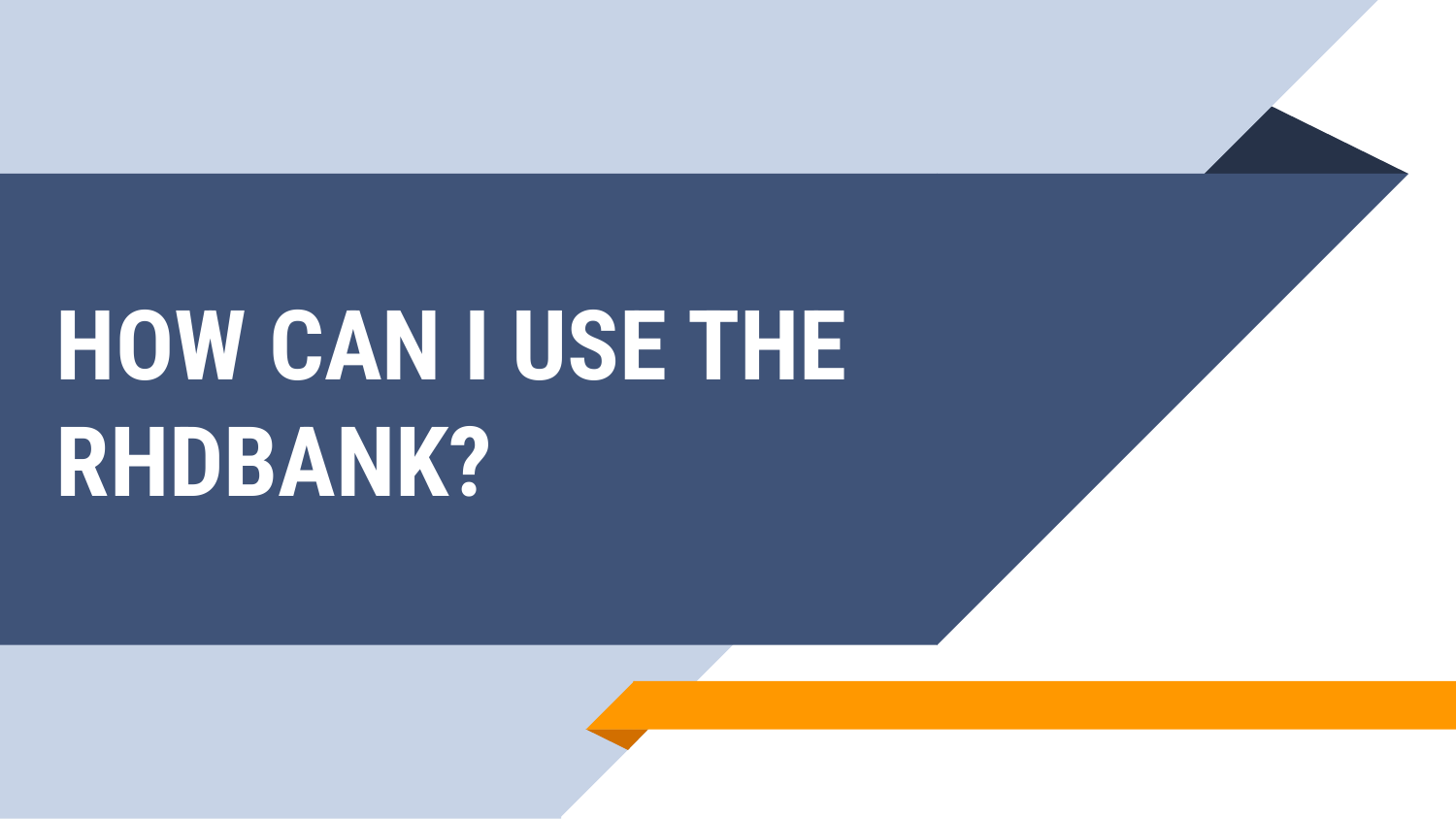

# HOW CAN I USE THE RHDBANK?